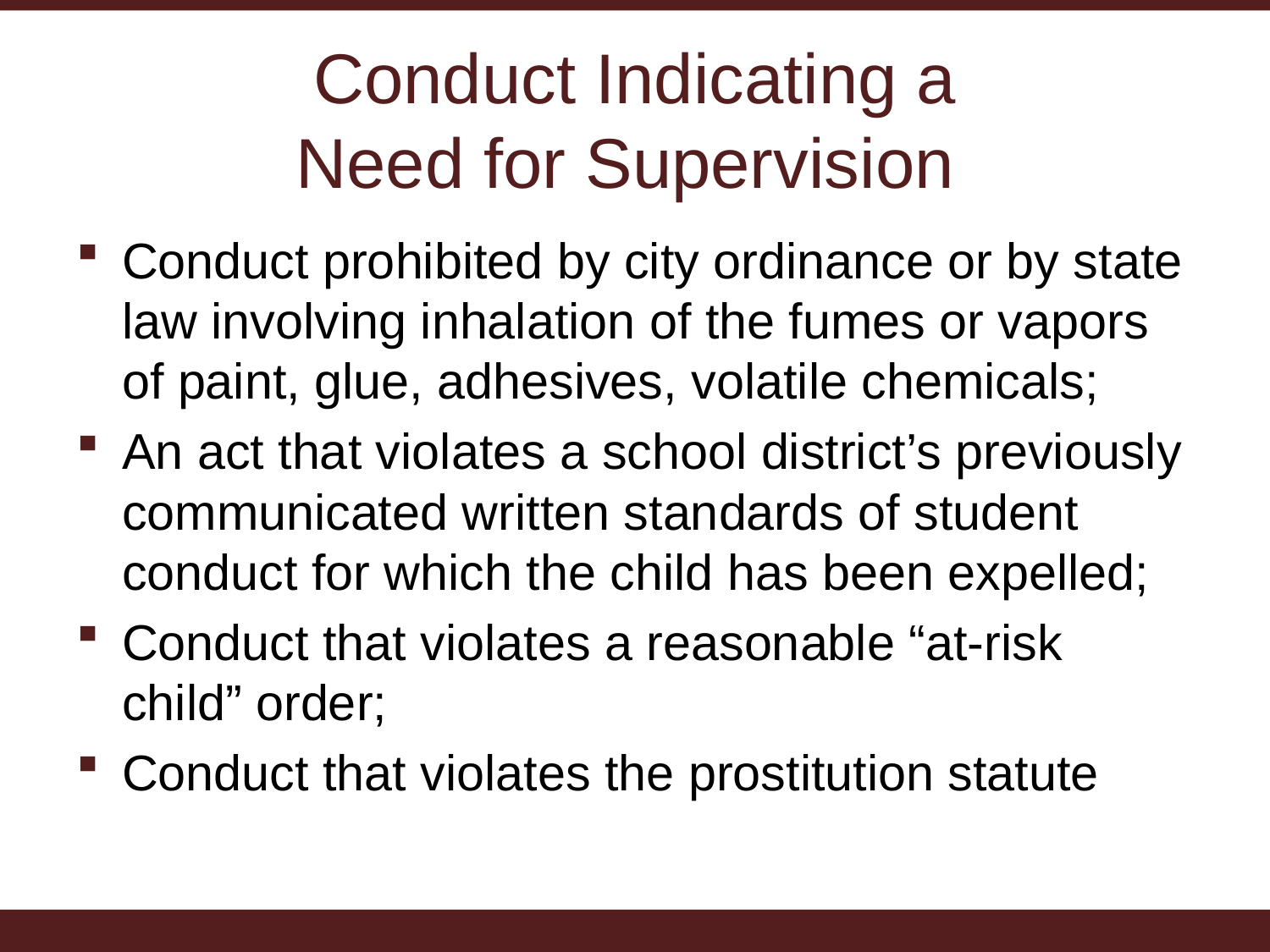

# Conduct Indicating a Need for Supervision
Conduct prohibited by city ordinance or by state law involving inhalation of the fumes or vapors of paint, glue, adhesives, volatile chemicals;
An act that violates a school district’s previously communicated written standards of student conduct for which the child has been expelled;
Conduct that violates a reasonable “at-risk child” order;
Conduct that violates the prostitution statute